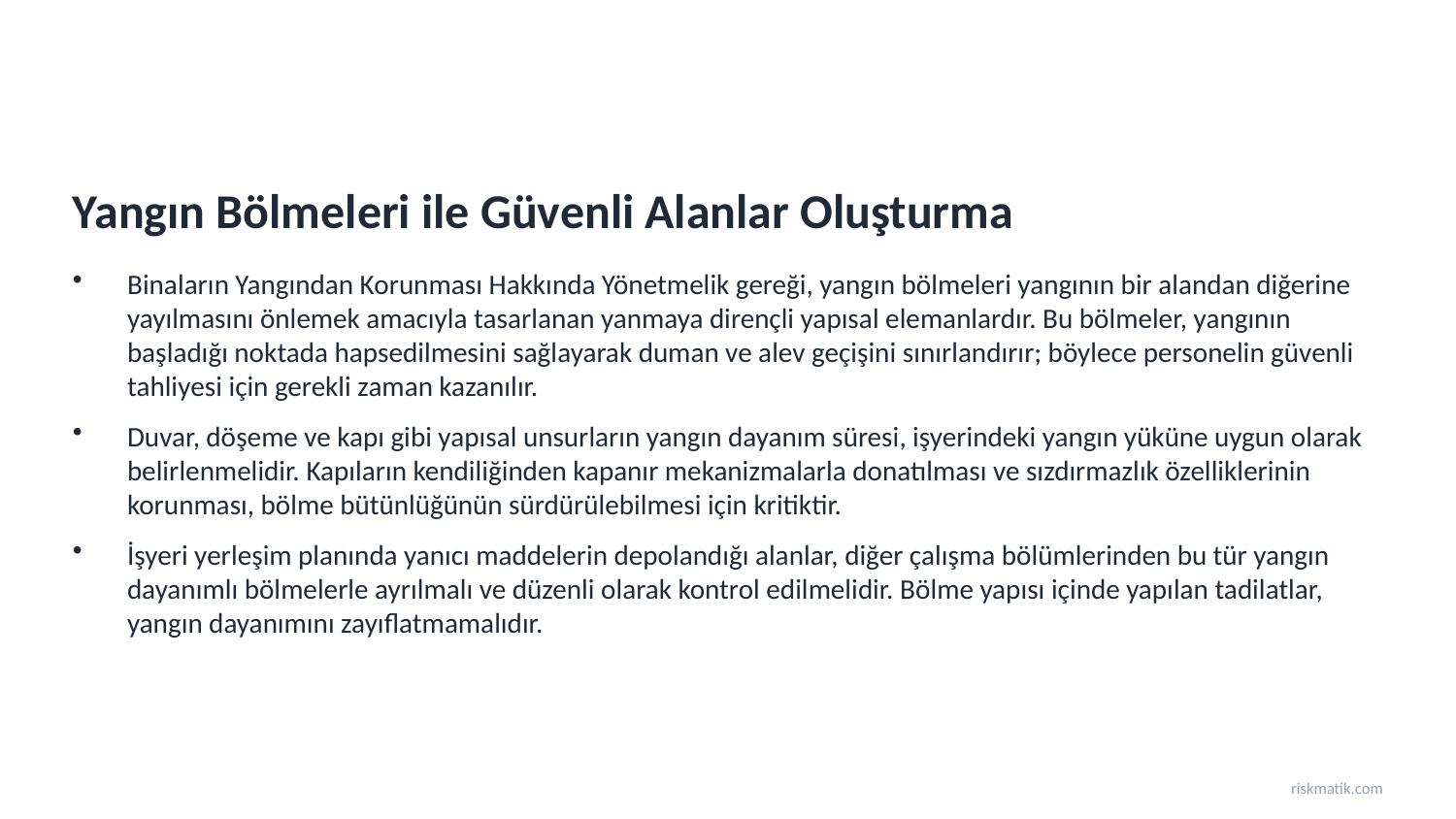

Yangın Bölmeleri ile Güvenli Alanlar Oluşturma
Binaların Yangından Korunması Hakkında Yönetmelik gereği, yangın bölmeleri yangının bir alandan diğerine yayılmasını önlemek amacıyla tasarlanan yanmaya dirençli yapısal elemanlardır. Bu bölmeler, yangının başladığı noktada hapsedilmesini sağlayarak duman ve alev geçişini sınırlandırır; böylece personelin güvenli tahliyesi için gerekli zaman kazanılır.
Duvar, döşeme ve kapı gibi yapısal unsurların yangın dayanım süresi, işyerindeki yangın yüküne uygun olarak belirlenmelidir. Kapıların kendiliğinden kapanır mekanizmalarla donatılması ve sızdırmazlık özelliklerinin korunması, bölme bütünlüğünün sürdürülebilmesi için kritiktir.
İşyeri yerleşim planında yanıcı maddelerin depolandığı alanlar, diğer çalışma bölümlerinden bu tür yangın dayanımlı bölmelerle ayrılmalı ve düzenli olarak kontrol edilmelidir. Bölme yapısı içinde yapılan tadilatlar, yangın dayanımını zayıflatmamalıdır.
riskmatik.com